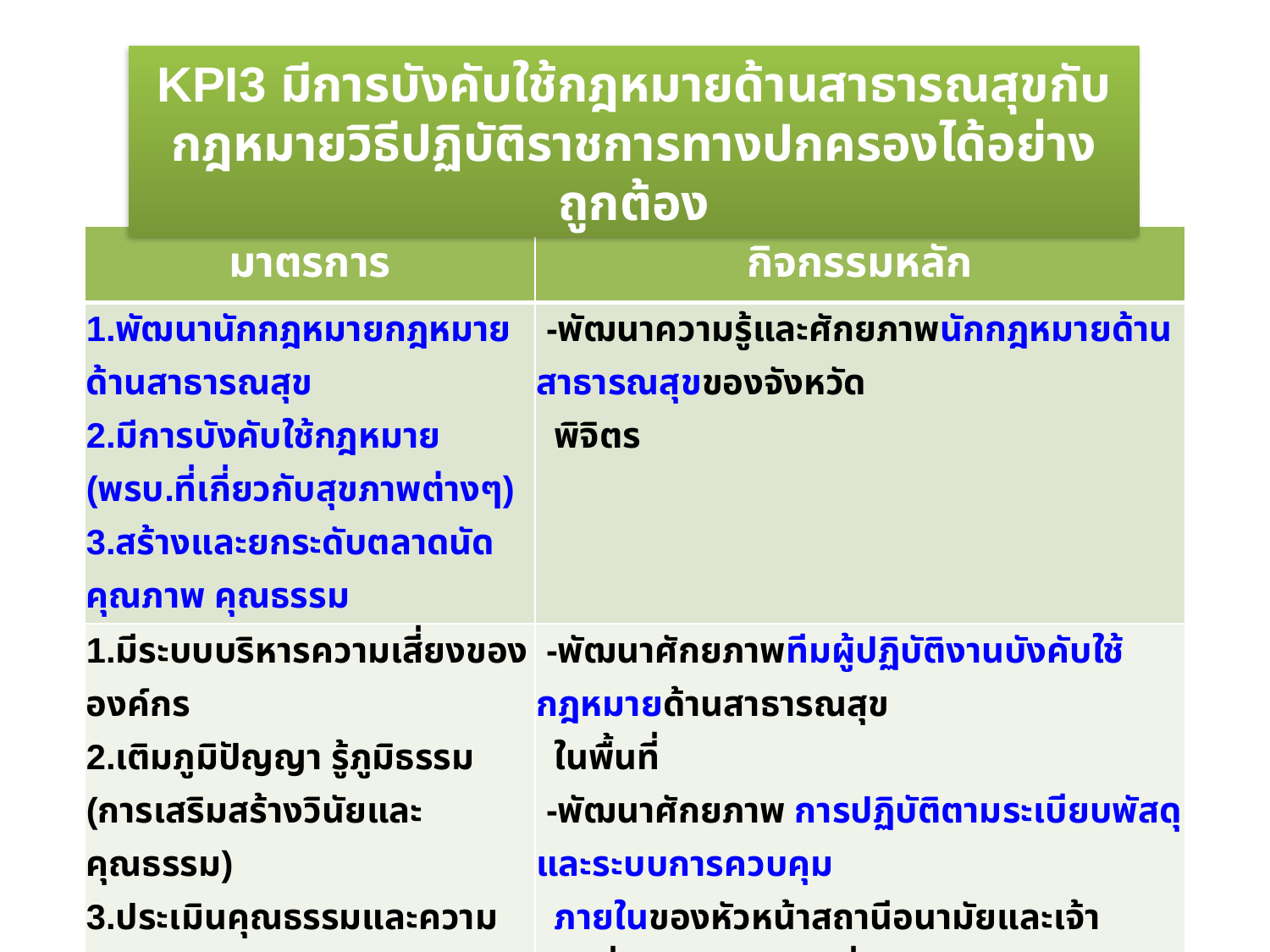

KPI3 มีการบังคับใช้กฎหมายด้านสาธารณสุขกับกฎหมายวิธีปฏิบัติราชการทางปกครองได้อย่างถูกต้อง
| มาตรการ | กิจกรรมหลัก |
| --- | --- |
| 1.พัฒนานักกฎหมายกฎหมายด้านสาธารณสุข 2.มีการบังคับใช้กฎหมาย (พรบ.ที่เกี่ยวกับสุขภาพต่างๆ) 3.สร้างและยกระดับตลาดนัดคุณภาพ คุณธรรม | -พัฒนาความรู้และศักยภาพนักกฎหมายด้านสาธารณสุขของจังหวัด พิจิตร |
| 1.มีระบบบริหารความเสี่ยงขององค์กร 2.เติมภูมิปัญญา รู้ภูมิธรรม (การเสริมสร้างวินัยและคุณธรรม) 3.ประเมินคุณธรรมและความโปร่งใสในการดำเนินงาน(ITA) 4.มีการบังคับใช้กฎหมาย (พรบ.ที่เกี่ยวกับสุขภาพต่างๆ) 5.จัดทำระบบควบคุมภายในให้มีการปฏิบัติตามระเบียบกฎข้อบังคับที่เกี่ยวข้อง เช่น ระเบียบพัสดุ ,ระเบียบการเงินการคลัง | -พัฒนาศักยภาพทีมผู้ปฏิบัติงานบังคับใช้กฎหมายด้านสาธารณสุข ในพื้นที่ -พัฒนาศักยภาพ การปฏิบัติตามระเบียบพัสดุ และระบบการควบคุม ภายในของหัวหน้าสถานีอนามัยและเจ้าหน้าที่การเงินเจ้าหน้าที่ พัสดุของหน่วยงานทุกแห่ง -จัดให้ระบบบริหารความเสี่ยงในหน่วยงาน (Risk Management) -ดำเนินงานและประเมินคุณธรรมและความโปร่งใสในการดำเนินงาน (ITA) |